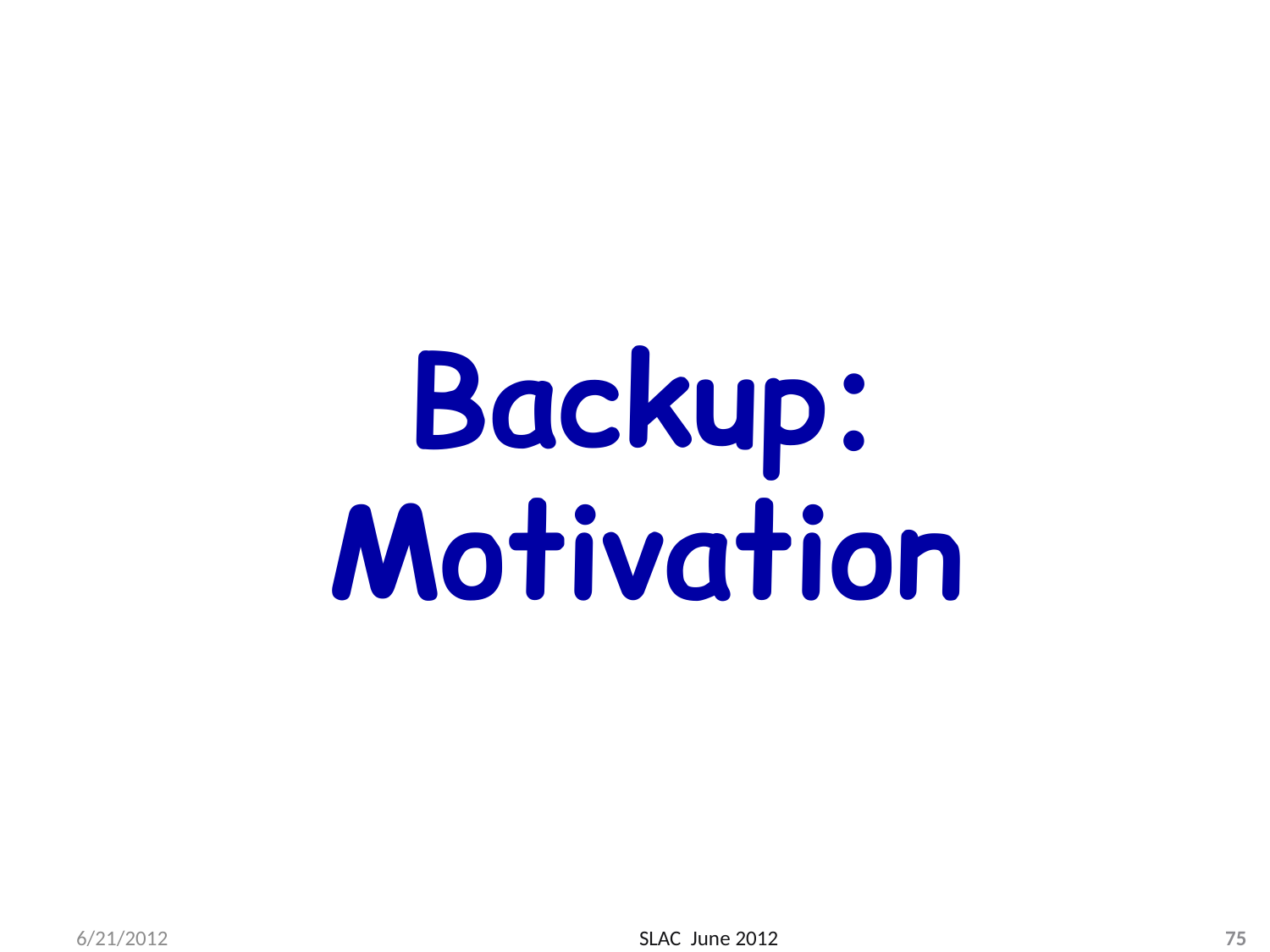

# Backup: Motivation
6/21/2012
SLAC  June 2012
75